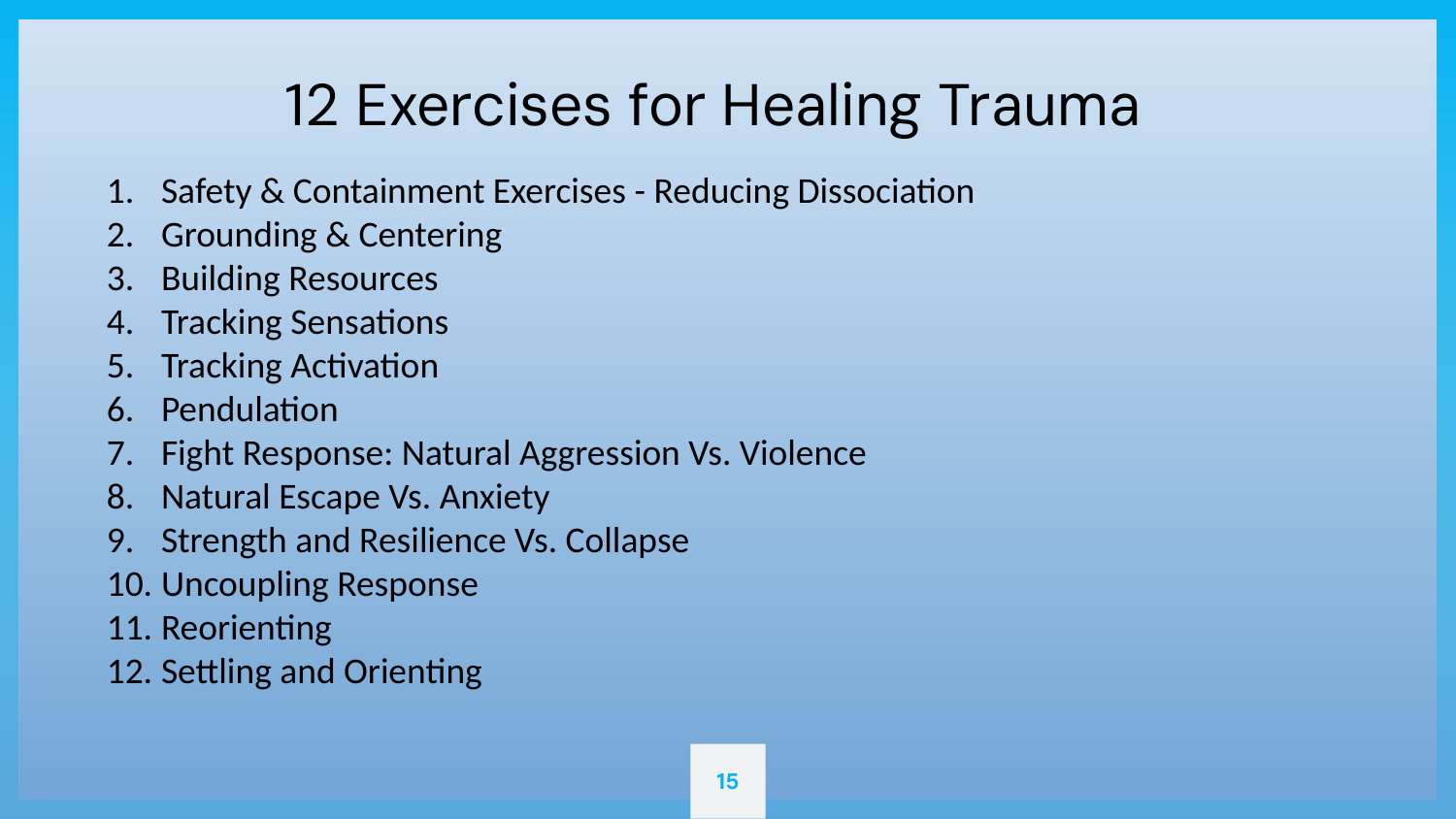

12 Exercises for Healing Trauma
Safety & Containment Exercises - Reducing Dissociation
Grounding & Centering
Building Resources
Tracking Sensations
Tracking Activation
Pendulation
Fight Response: Natural Aggression Vs. Violence
Natural Escape Vs. Anxiety
Strength and Resilience Vs. Collapse
Uncoupling Response
Reorienting
Settling and Orienting

15